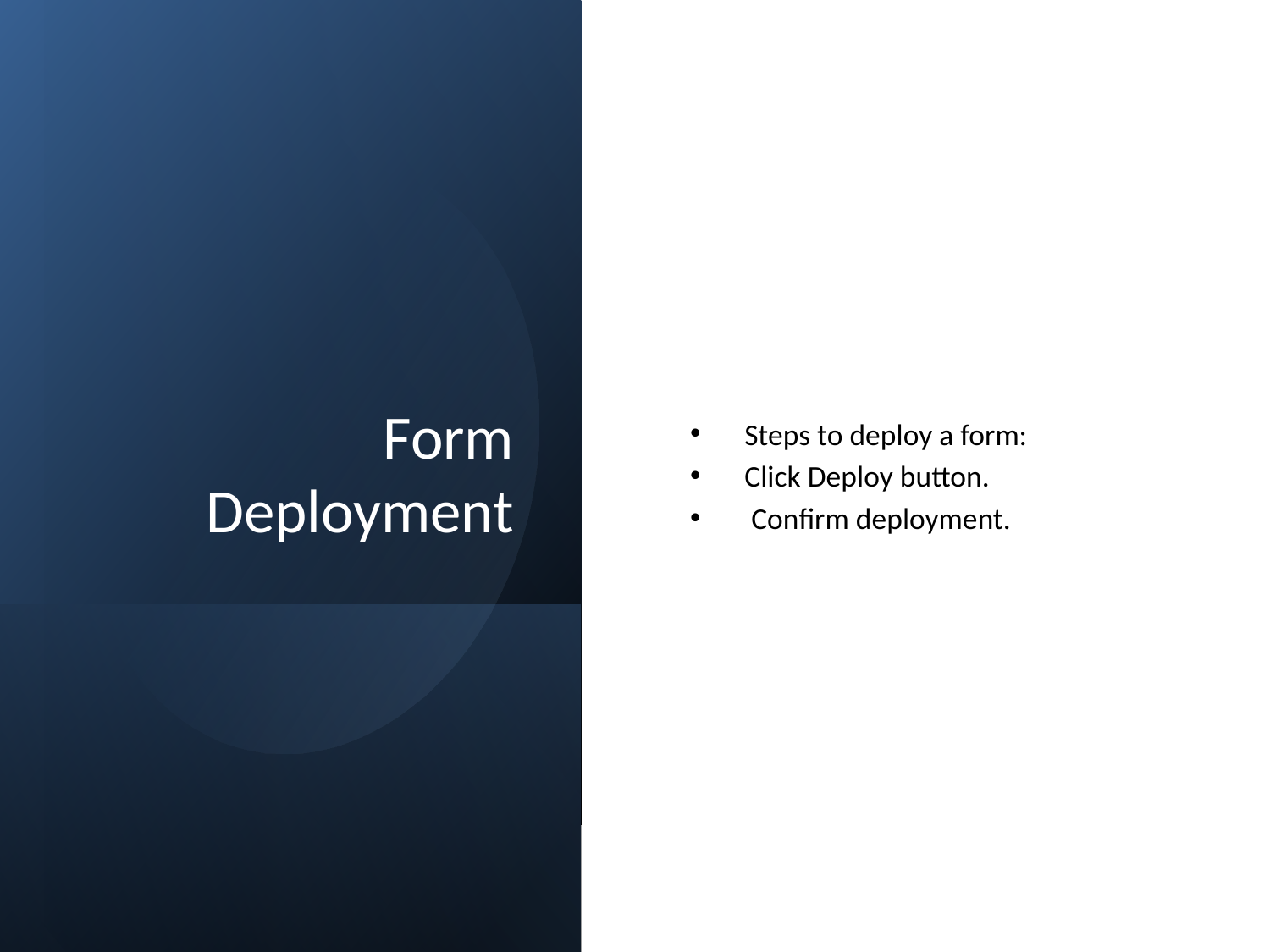

# Form Deployment
 Steps to deploy a form:
 Click Deploy button.
  Confirm deployment.